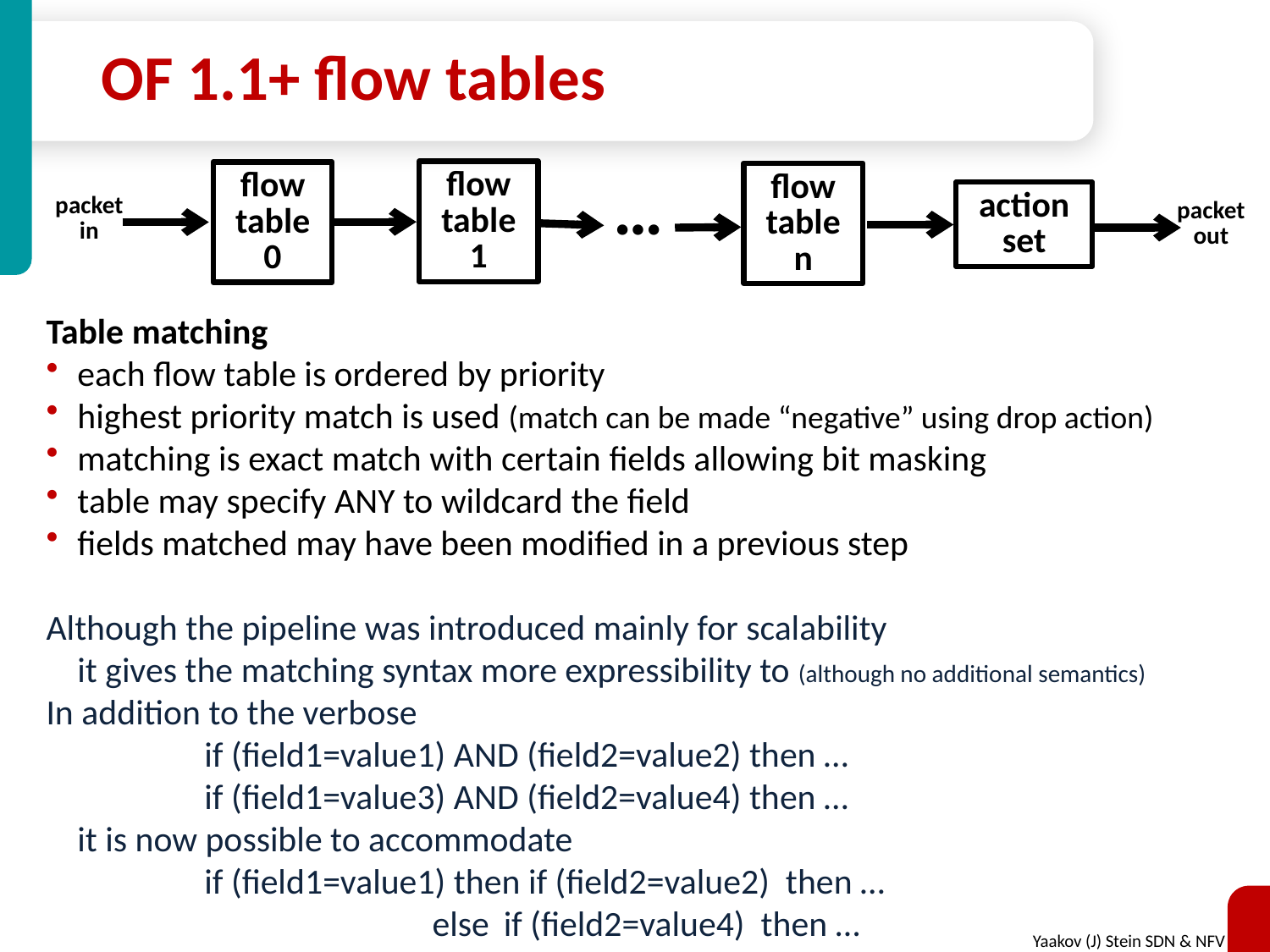

# OF 1.1+ flow tables
flow table
1
flow table
0
flow table
n
…
action
set
packet
in
packet
out
Table matching
each flow table is ordered by priority
highest priority match is used (match can be made “negative” using drop action)
matching is exact match with certain fields allowing bit masking
table may specify ANY to wildcard the field
fields matched may have been modified in a previous step

Although the pipeline was introduced mainly for scalability
	it gives the matching syntax more expressibility to (although no additional semantics)
In addition to the verbose
		if (field1=value1) AND (field2=value2) then …
		if (field1=value3) AND (field2=value4) then …
	it is now possible to accommodate
		if (field1=value1) then if (field2=value2)  then …
                                                else  if (field2=value4)  then …